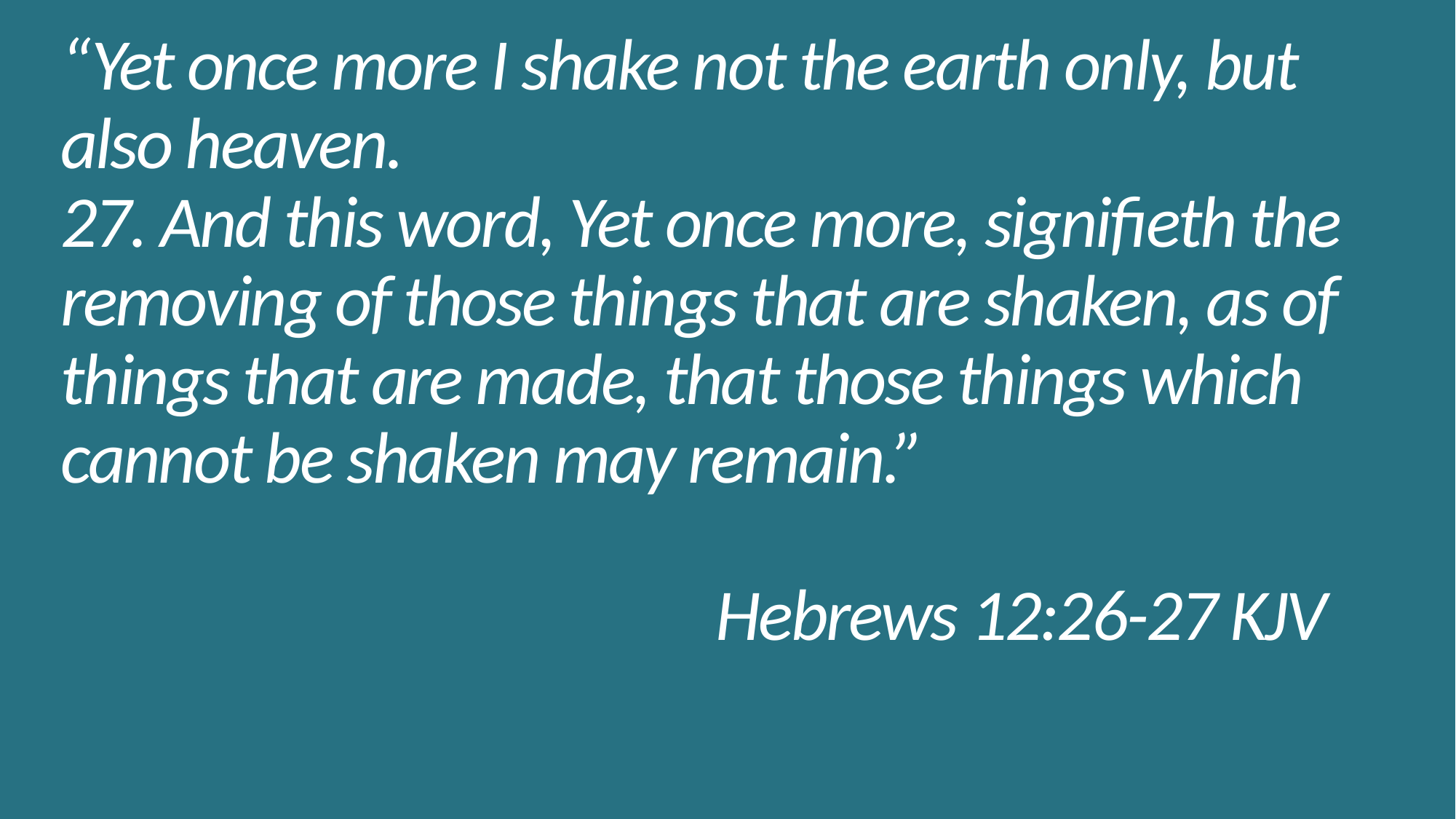

# “Yet once more I shake not the earth only, but also heaven. 27. And this word, Yet once more, signifieth the removing of those things that are shaken, as of things that are made, that those things which cannot be shaken may remain.” Hebrews 12:26-27 KJV